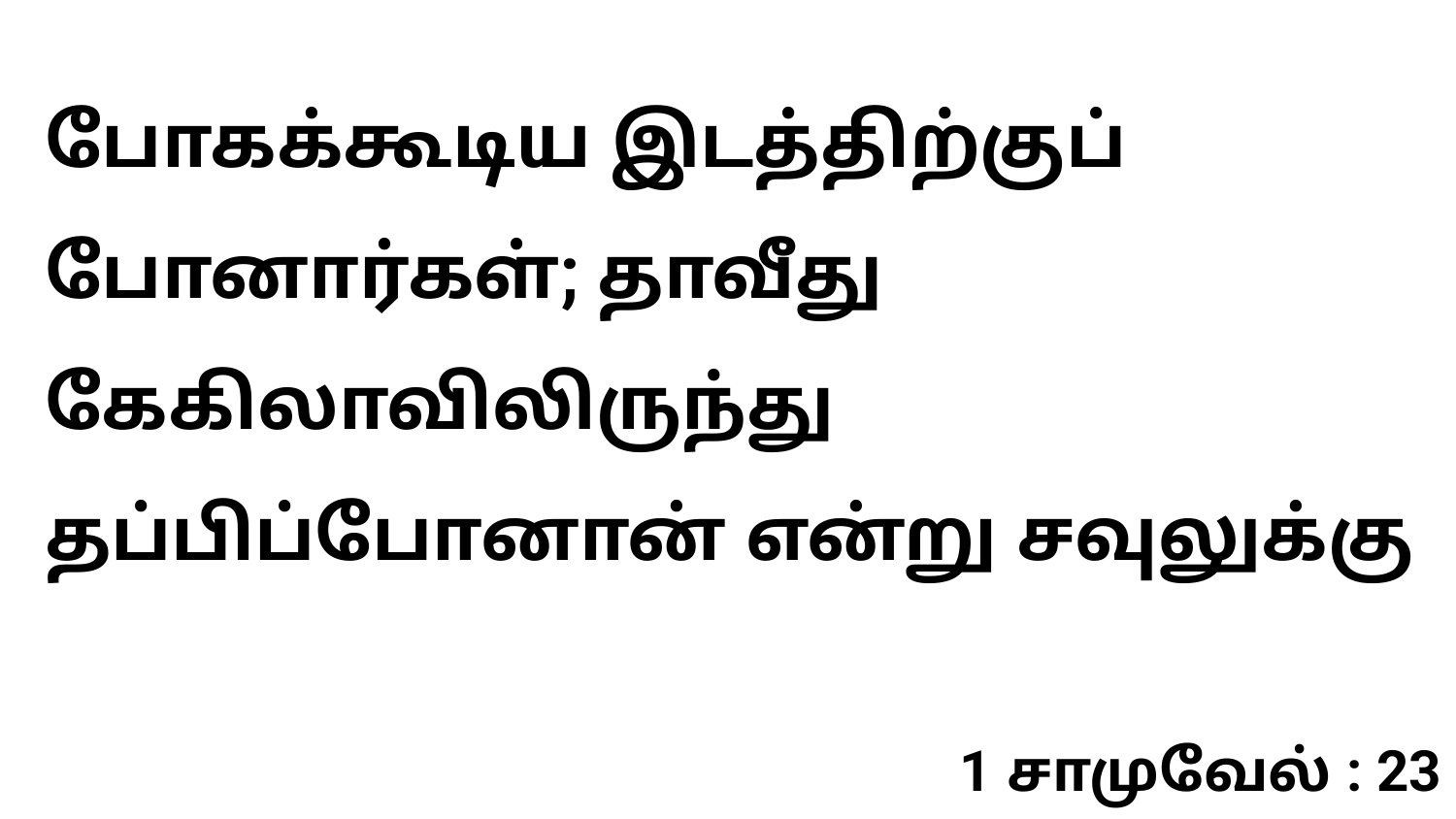

போகக்கூடிய இடத்திற்குப் போனார்கள்; தாவீது கேகிலாவிலிருந்து தப்பிப்போனான் என்று சவுலுக்கு
1 சாமுவேல் : 23